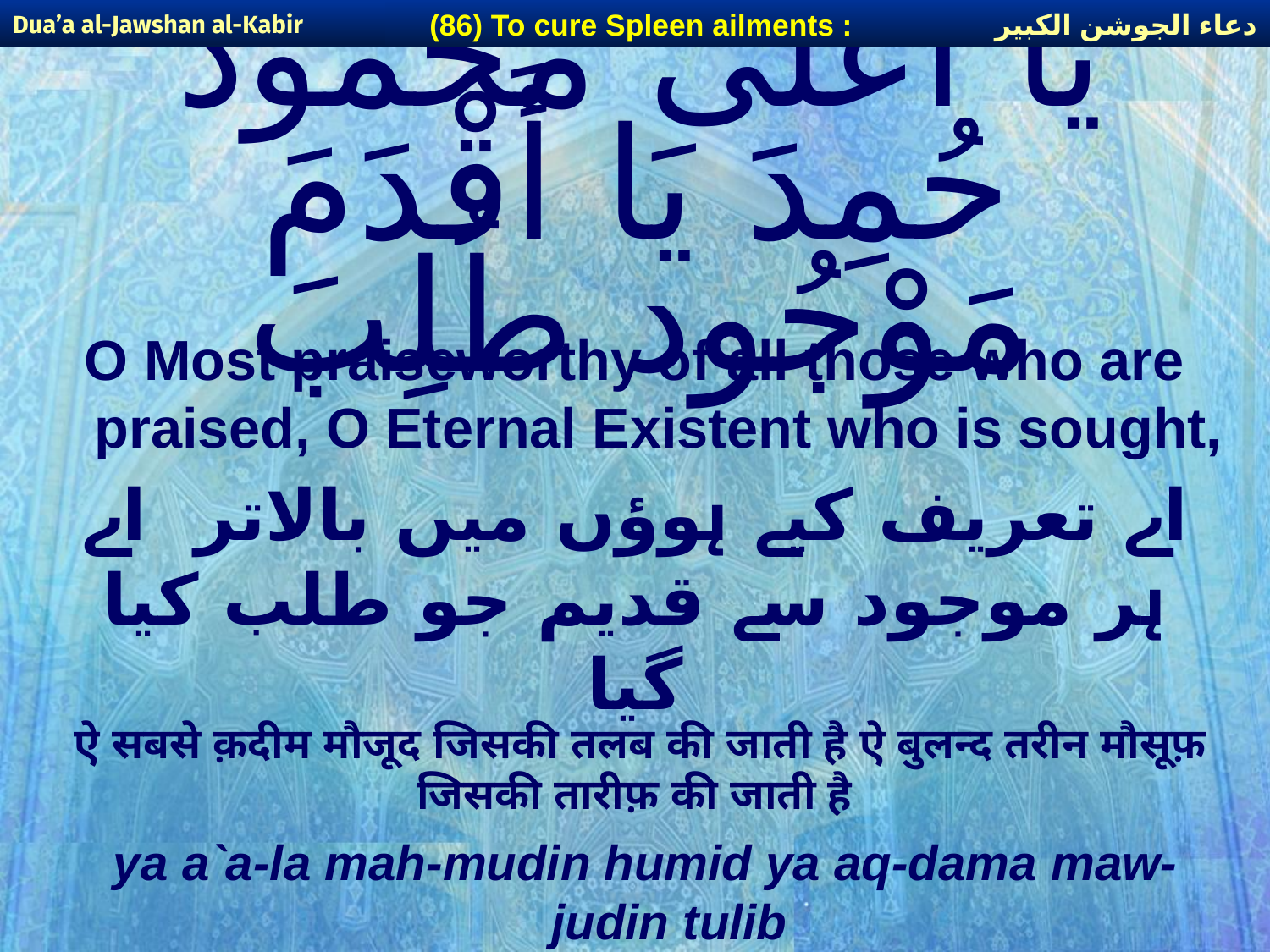

دعاء الجوشن الكبير
(86) To cure Spleen ailments :
Dua’a al-Jawshan al-Kabir
# يَا أَعْلَى مَحْمُود حُمِدَ يَا أَقْدَمَ مَوْجُود طُلِبَ
O Most praiseworthy of all those who are praised, O Eternal Existent who is sought,
اے تعریف کیے ہوؤں میں بالاتر  اے ہر موجود سے قدیم جو طلب کیا گیا
ऐ सबसे क़दीम मौजूद जिसकी तलब की जाती है ऐ बुलन्द तरीन मौसूफ़ जिसकी तारीफ़ की जाती है
ya a`a-la mah-mudin humid ya aq-dama maw-judin tulib